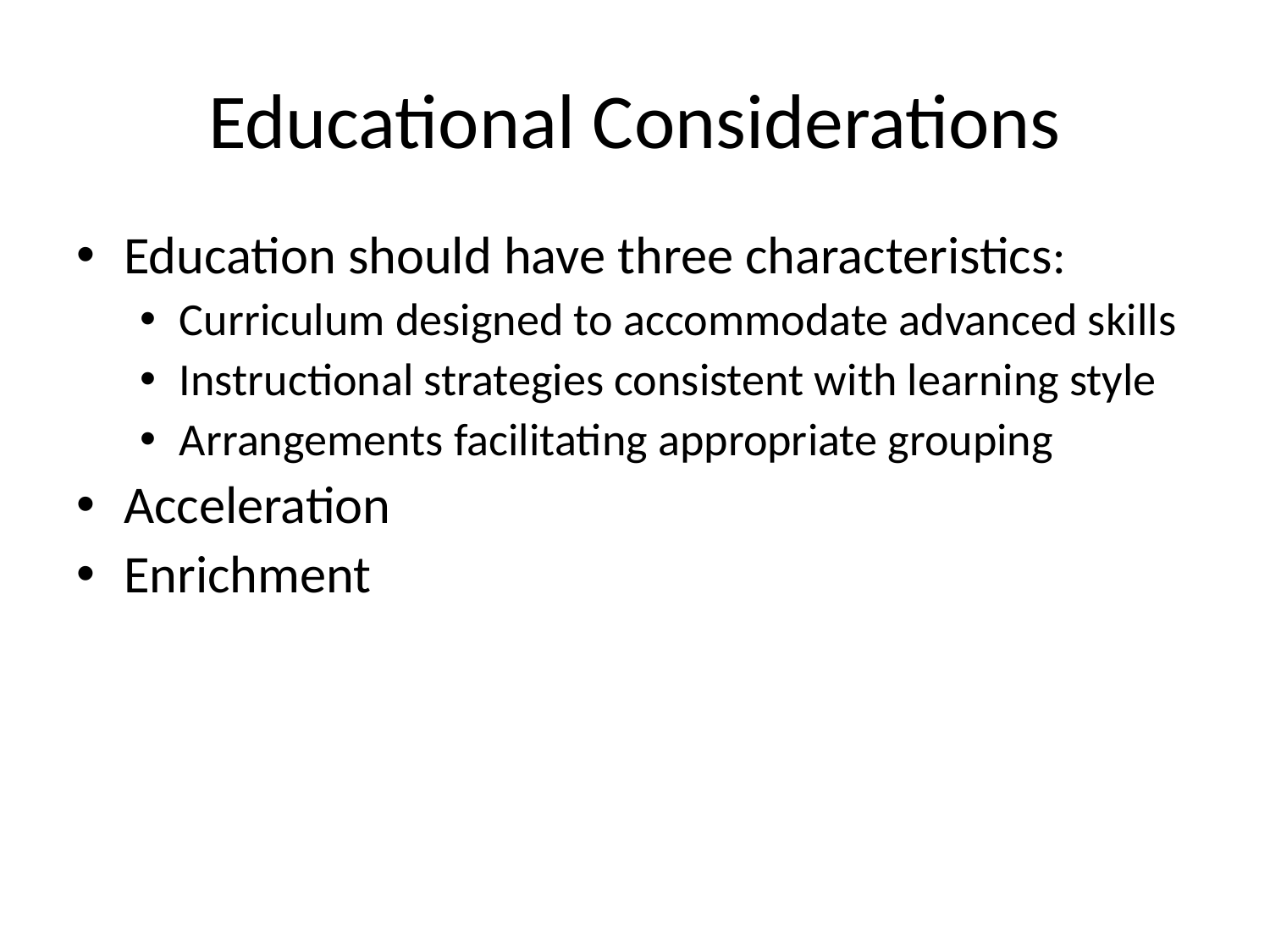

# Educational Considerations
Education should have three characteristics:
Curriculum designed to accommodate advanced skills
Instructional strategies consistent with learning style
Arrangements facilitating appropriate grouping
Acceleration
Enrichment